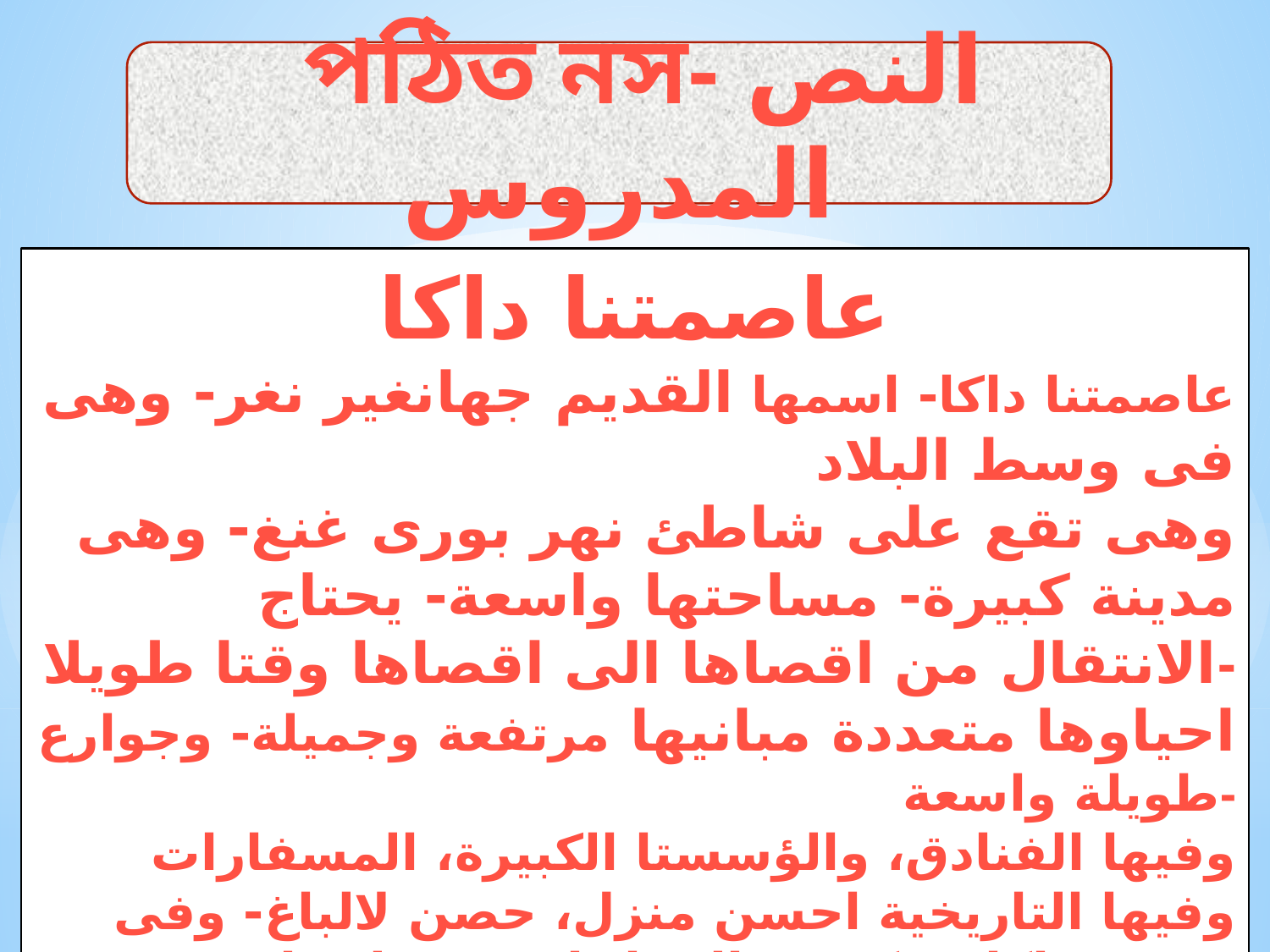

পঠিত নস- النص المدروس
عاصمتنا داكا
عاصمتنا داكا- اسمها القديم جهانغير نغر- وهى فى وسط البلاد
وهى تقع على شاطئ نهر بورى غنغ- وهى مدينة كبيرة- مساحتها واسعة- يحتاج الانتقال من اقصاها الى اقصاها وقتا طويلا-
احياوها متعددة مبانيها مرتفعة وجميلة- وجوارع طويلة واسعة-
وفيها الفنادق، والؤسستا الكبيرة، المسفارات وفيها التاريخية احسن منزل، حصن لالباغ- وفى مدينة داكا يسكن حوالى اثنا عشر مليونا نسمة-